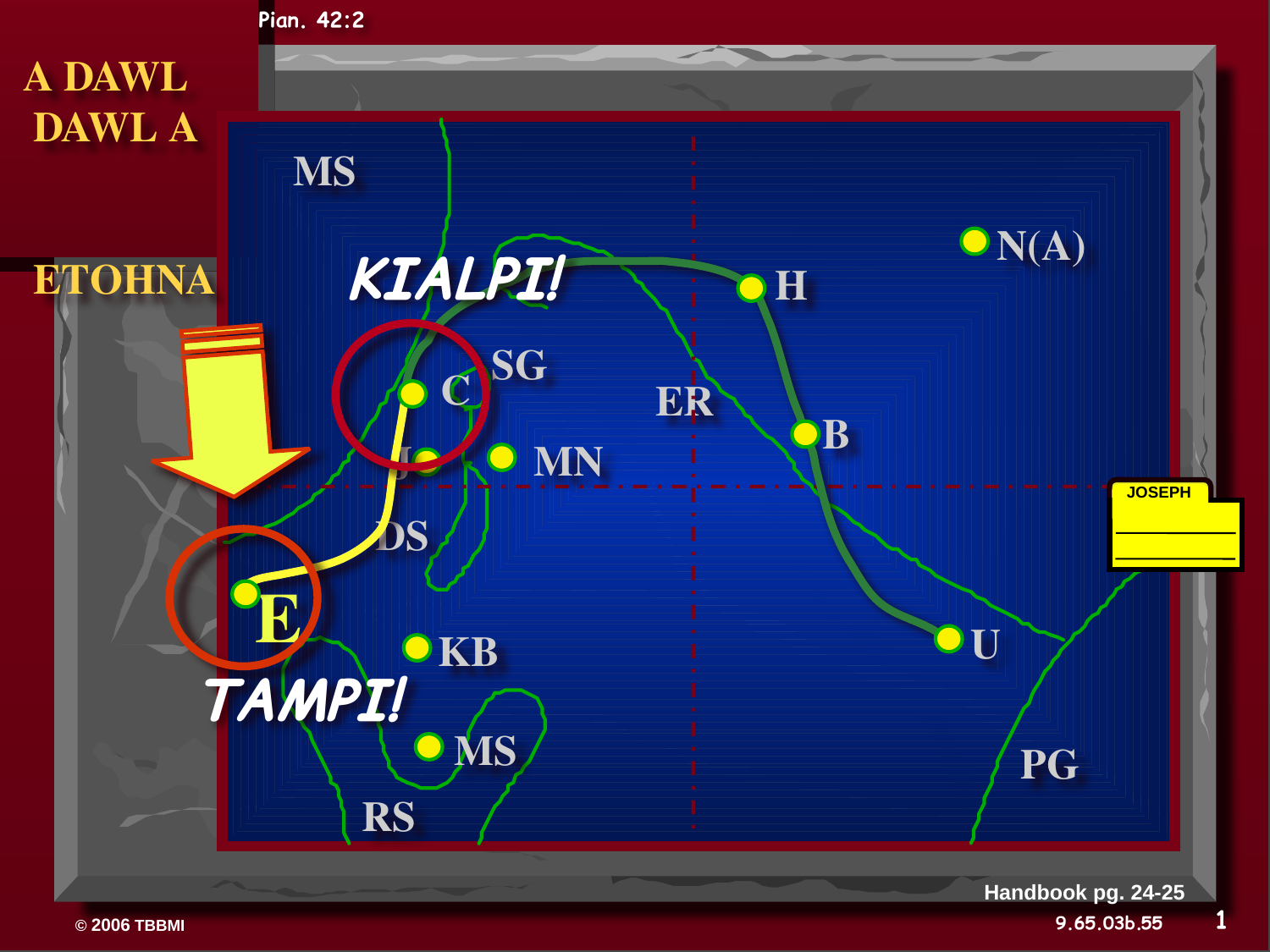

Pian. 42:2

A DAWL
 DAWL A
 ETOHNA

MS

N(A)

KIALPI!
H

SG
C

ER

B

J
MN

JOSEPH

DS

E

U
KB

TAMPI!
MS
PG

RS
Handbook pg. 24-25
1
55